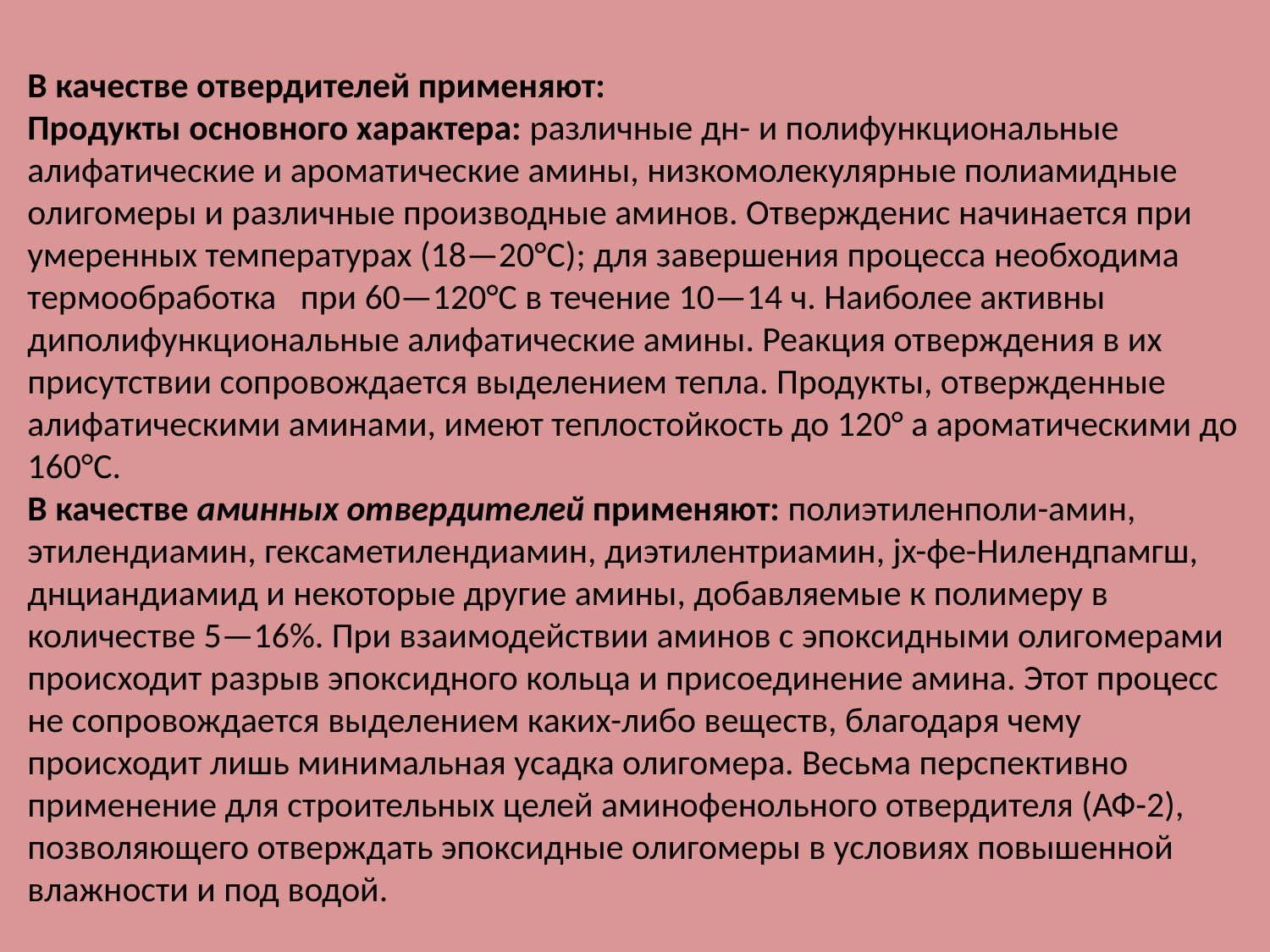

В качестве отвердителей применяют:
Продукты основного характера: различные дн- и полифункциональные алифатические и ароматические амины, низкомолекулярные полиамидные олигомеры и различные производные аминов. Отвержденис начинается при умеренных температурах (18—20°С); для завершения процесса необходима   термообработка   при 60—120°С в течение 10—14 ч. Наиболее активны диполифункциональные алифатические амины. Реакция отверждения в их присутствии сопровождается выделением тепла. Продукты, отвержденные алифатическими аминами, имеют теплостойкость до 120° а ароматическими до 160°С.
В качестве аминных отвердителей применяют: полиэтиленполи-амин, этилендиамин, гексаметилендиамин, диэтилентриамин, jx-фе-Нилендпамгш, днциандиамид и некоторые другие амины, добавляемые к полимеру в количестве 5—16%. При взаимодействии аминов с эпоксидными олигомерами происходит разрыв эпоксидного кольца и присоединение амина. Этот процесс не сопровождается выделением каких-либо веществ, благодаря чему происходит лишь минимальная усадка олигомера. Весьма перспективно применение для строительных целей аминофенольного отвердителя (АФ-2), позволяющего отверждать эпоксидные олигомеры в условиях повышенной влажности и под водой.